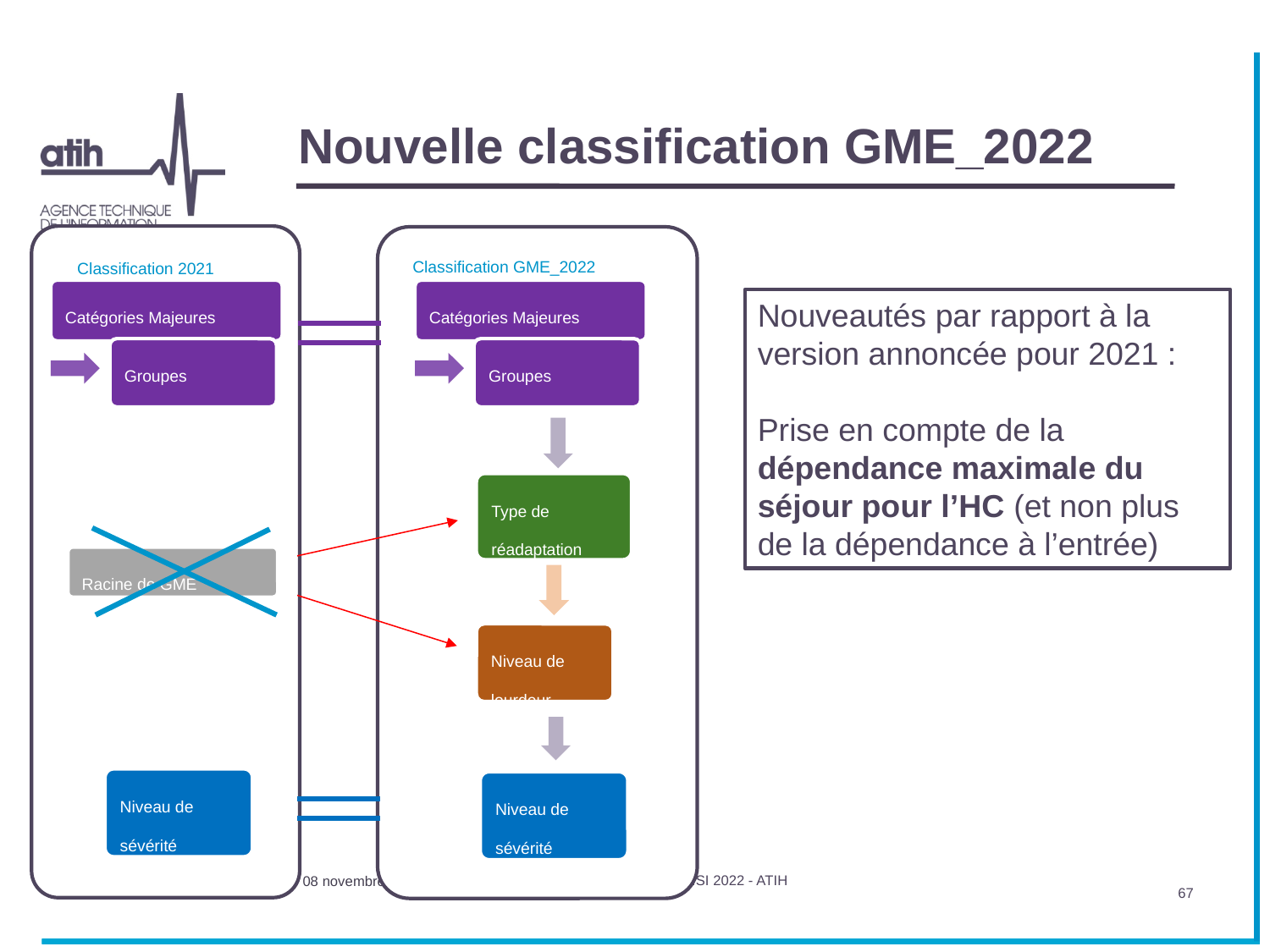

# Nouvelle classification GME_2022

Classification GME_2022
Classification 2021
Catégories Majeures
Catégories Majeures
Nouveautés par rapport à la version annoncée pour 2021 :

Prise en compte de la dépendance maximale du séjour pour l’HC (et non plus de la dépendance à l’entrée)
Groupes Nosologiques
Groupes Nosologiques

Type de réadaptation
Racine de GME

Niveau de lourdeur

Niveau de sévérité
Niveau de sévérité
08 novembre 2021
Session d'information PMSI 2022 - ATIH
67